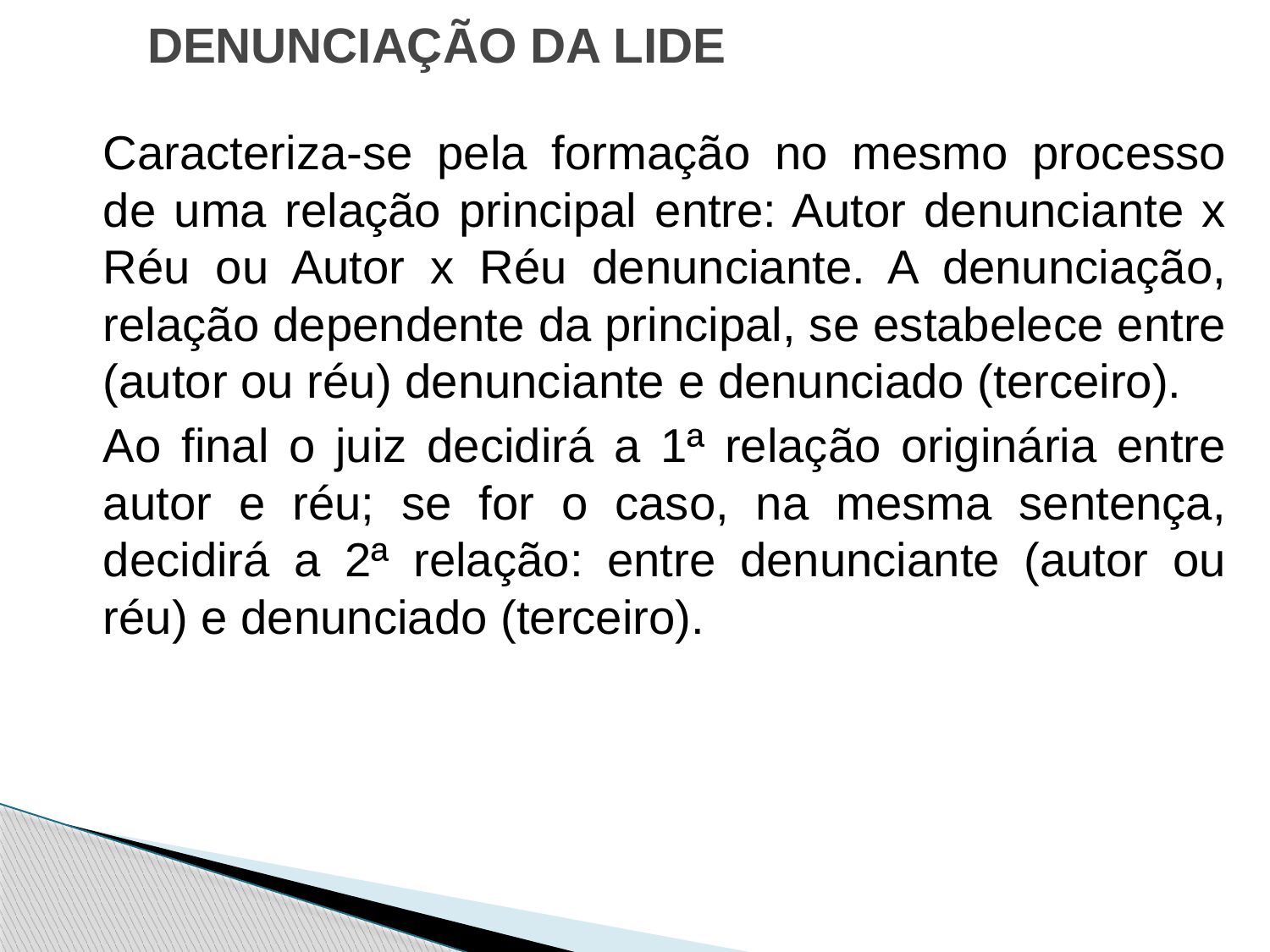

# DENUNCIAÇÃO DA LIDE
	Caracteriza-se pela formação no mesmo processo de uma relação principal entre: Autor denunciante x Réu ou Autor x Réu denunciante. A denunciação, relação dependente da principal, se estabelece entre (autor ou réu) denunciante e denunciado (terceiro).
	Ao final o juiz decidirá a 1ª relação originária entre autor e réu; se for o caso, na mesma sentença, decidirá a 2ª relação: entre denunciante (autor ou réu) e denunciado (terceiro).